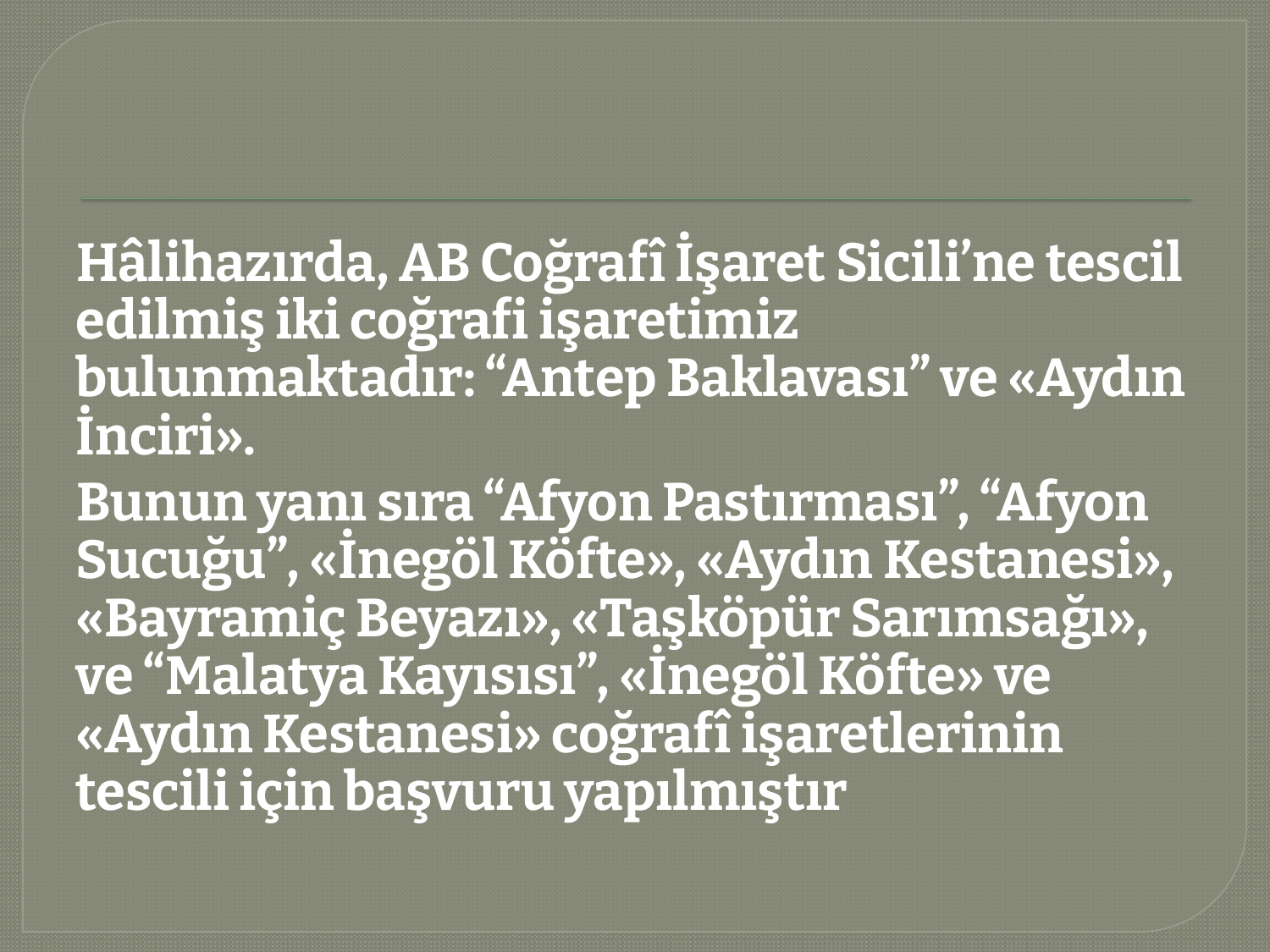

#
Hâlihazırda, AB Coğrafî İşaret Sicili’ne tescil edilmiş iki coğrafi işaretimiz bulunmaktadır: “Antep Baklavası” ve «Aydın İnciri».
Bunun yanı sıra “Afyon Pastırması”, “Afyon Sucuğu”, «İnegöl Köfte», «Aydın Kestanesi», «Bayramiç Beyazı», «Taşköpür Sarımsağı»,  ve “Malatya Kayısısı”, «İnegöl Köfte» ve «Aydın Kestanesi» coğrafî işaretlerinin tescili için başvuru yapılmıştır